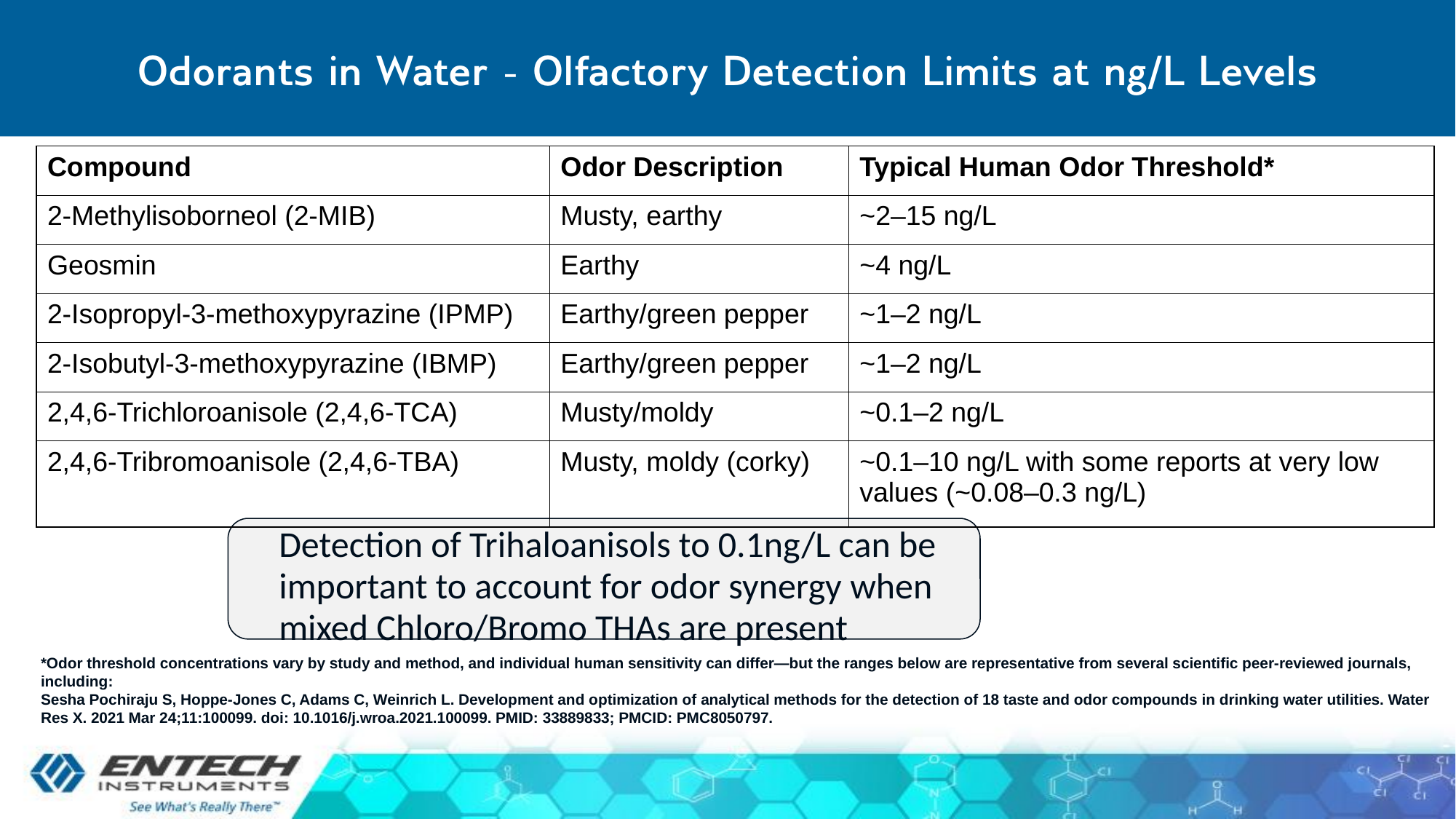

# Odorants in Water - Olfactory Detection Limits at ng/L Levels
| Compound | Odor Description | Typical Human Odor Threshold\* |
| --- | --- | --- |
| 2-Methylisoborneol (2-MIB) | Musty, earthy | ~2–15 ng/L |
| Geosmin | Earthy | ~4 ng/L |
| 2-Isopropyl-3-methoxypyrazine (IPMP) | Earthy/green pepper | ~1–2 ng/L |
| 2-Isobutyl-3-methoxypyrazine (IBMP) | Earthy/green pepper | ~1–2 ng/L |
| 2,4,6-Trichloroanisole (2,4,6-TCA) | Musty/moldy | ~0.1–2 ng/L |
| 2,4,6-Tribromoanisole (2,4,6-TBA) | Musty, moldy (corky) | ~0.1–10 ng/L with some reports at very low values (~0.08–0.3 ng/L) |

Detection of Trihaloanisols to 0.1ng/L can be important to account for odor synergy when mixed Chloro/Bromo THAs are present
*Odor threshold concentrations vary by study and method, and individual human sensitivity can differ—but the ranges below are representative from several scientific peer-reviewed journals, including:
Sesha Pochiraju S, Hoppe-Jones C, Adams C, Weinrich L. Development and optimization of analytical methods for the detection of 18 taste and odor compounds in drinking water utilities. Water Res X. 2021 Mar 24;11:100099. doi: 10.1016/j.wroa.2021.100099. PMID: 33889833; PMCID: PMC8050797.